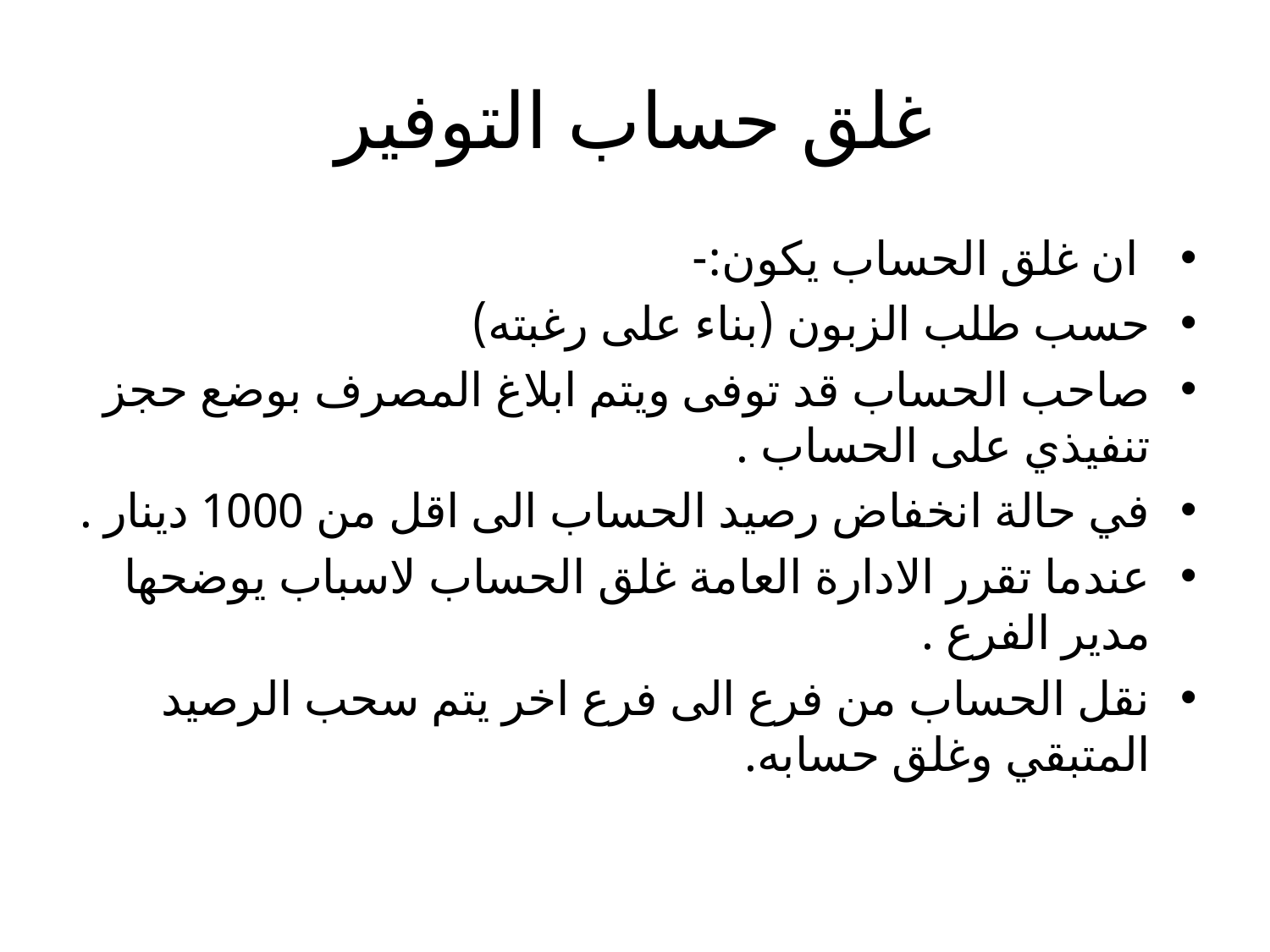

# غلق حساب التوفير
 ان غلق الحساب يكون:-
حسب طلب الزبون (بناء على رغبته)
صاحب الحساب قد توفى ويتم ابلاغ المصرف بوضع حجز تنفيذي على الحساب .
في حالة انخفاض رصيد الحساب الى اقل من 1000 دينار .
عندما تقرر الادارة العامة غلق الحساب لاسباب يوضحها مدير الفرع .
نقل الحساب من فرع الى فرع اخر يتم سحب الرصيد المتبقي وغلق حسابه.